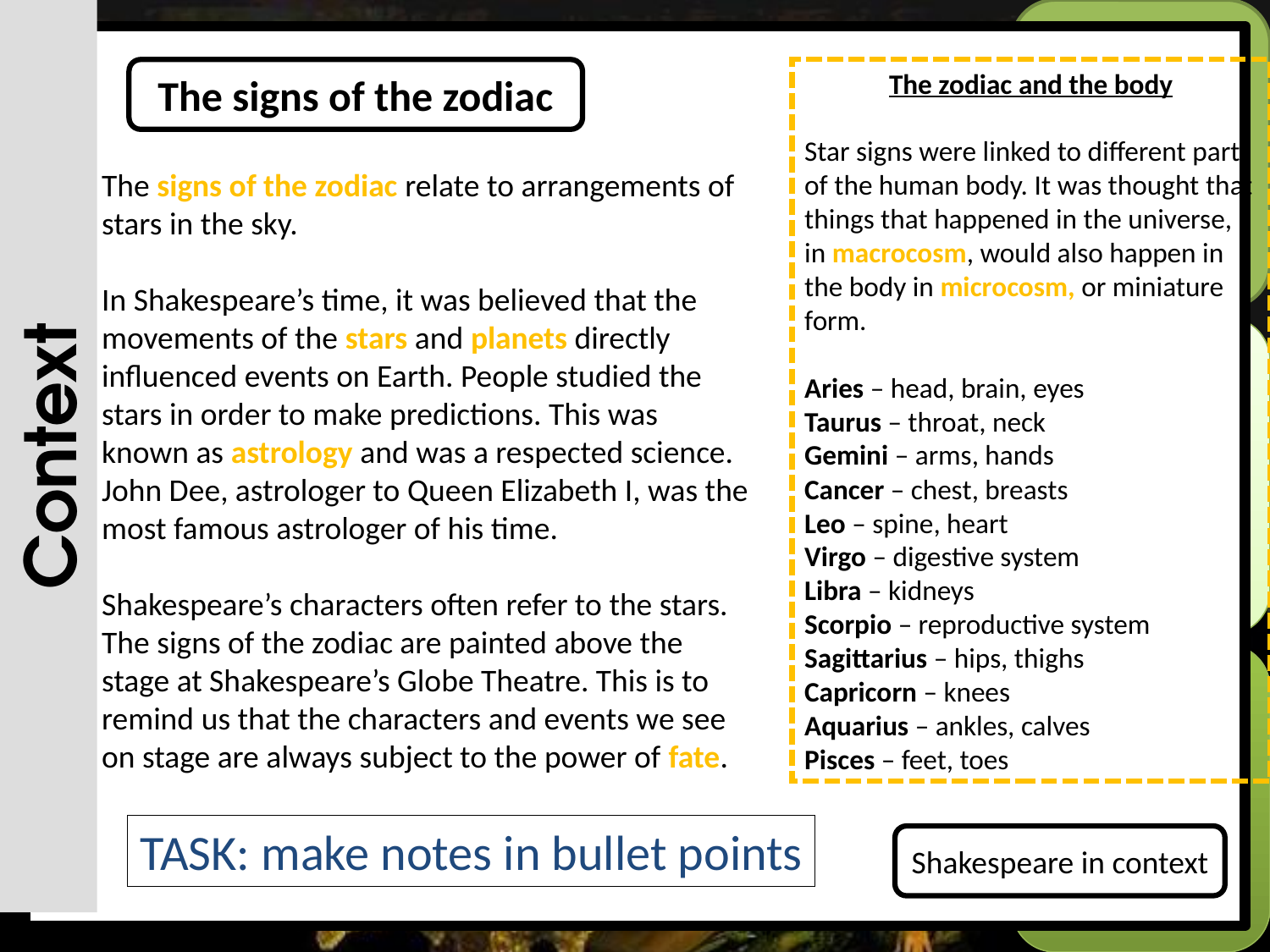

The signs of the zodiac
The zodiac and the body

Star signs were linked to different parts of the human body. It was thought that things that happened in the universe, in macrocosm, would also happen in the body in microcosm, or miniature form.

Aries – head, brain, eyes
Taurus – throat, neck
Gemini – arms, hands
Cancer – chest, breasts
Leo – spine, heart
Virgo – digestive system
Libra – kidneys
Scorpio – reproductive system
Sagittarius – hips, thighs
Capricorn – knees
Aquarius – ankles, calves
Pisces – feet, toes
The signs of the zodiac relate to arrangements of stars in the sky.

In Shakespeare’s time, it was believed that the movements of the stars and planets directly influenced events on Earth. People studied the stars in order to make predictions. This was known as astrology and was a respected science. John Dee, astrologer to Queen Elizabeth I, was the most famous astrologer of his time.

Shakespeare’s characters often refer to the stars. The signs of the zodiac are painted above the stage at Shakespeare’s Globe Theatre. This is to remind us that the characters and events we see on stage are always subject to the power of fate.

Context
TASK: make notes in bullet points
Shakespeare in context